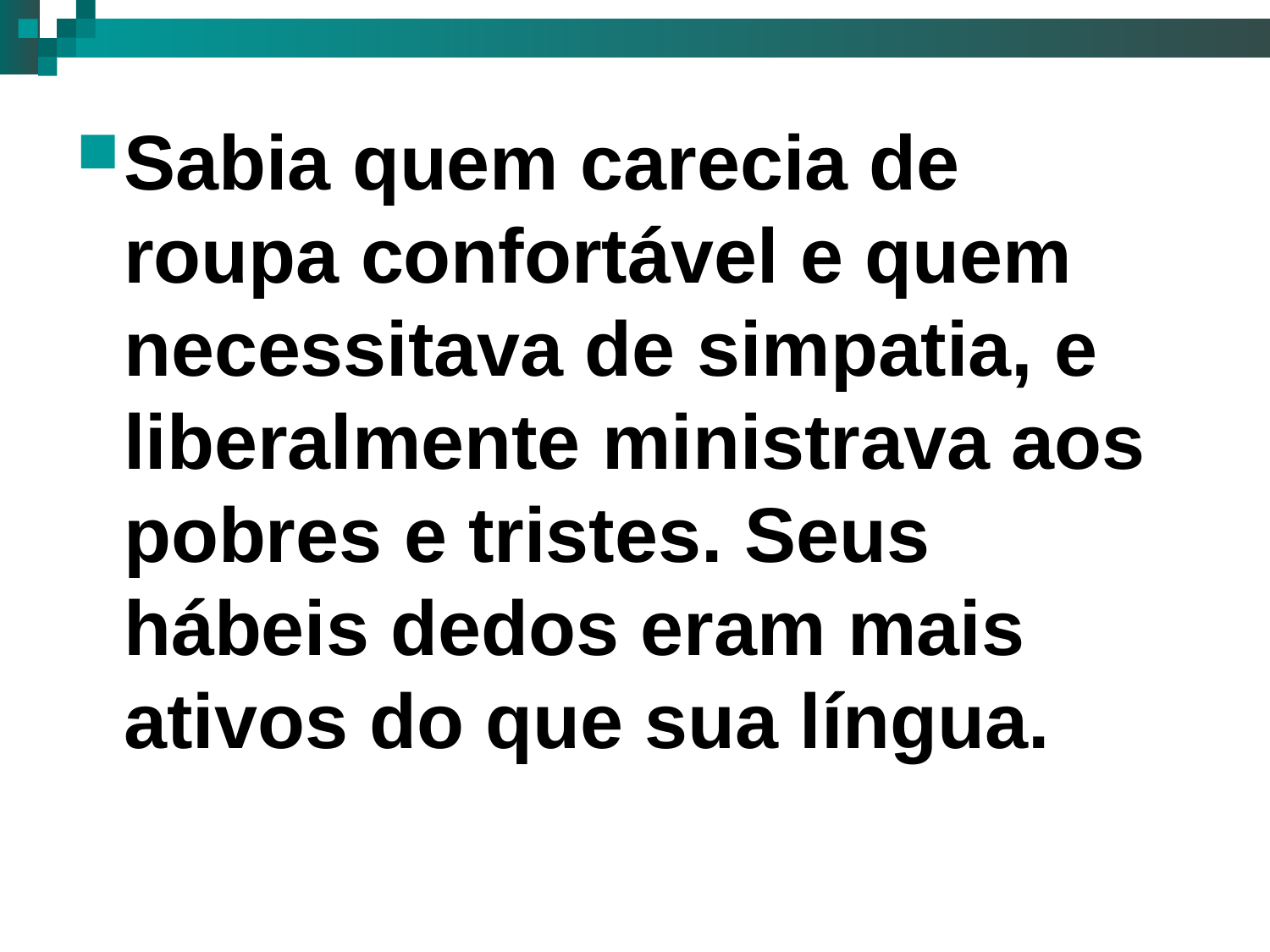

Sabia quem carecia de roupa confortável e quem necessitava de simpatia, e liberalmente ministrava aos pobres e tristes. Seus hábeis dedos eram mais ativos do que sua língua.
8